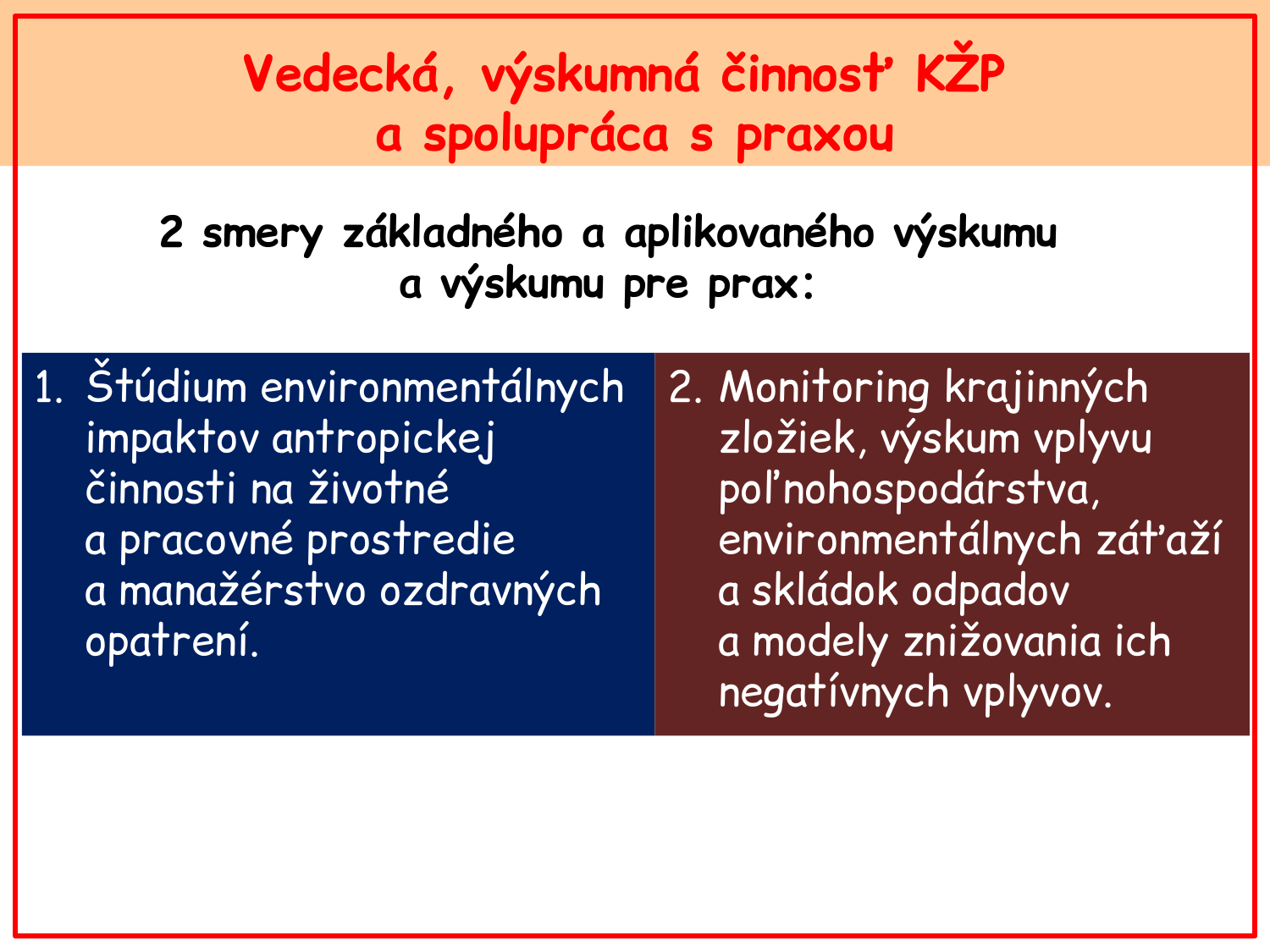

Vedecká, výskumná činnosť KŽP
a spolupráca s praxou

2 smery základného a aplikovaného výskumu
a výskumu pre prax:
2.	Monitoring krajinných zložiek, výskum vplyvu poľnohospodárstva, environmentálnych záťaží a skládok odpadov
a modely znižovania ich negatívnych vplyvov.
1.	Štúdium environmentálnych impaktov antropickej činnosti na životné a pracovné prostredie a manažérstvo ozdravných opatrení.